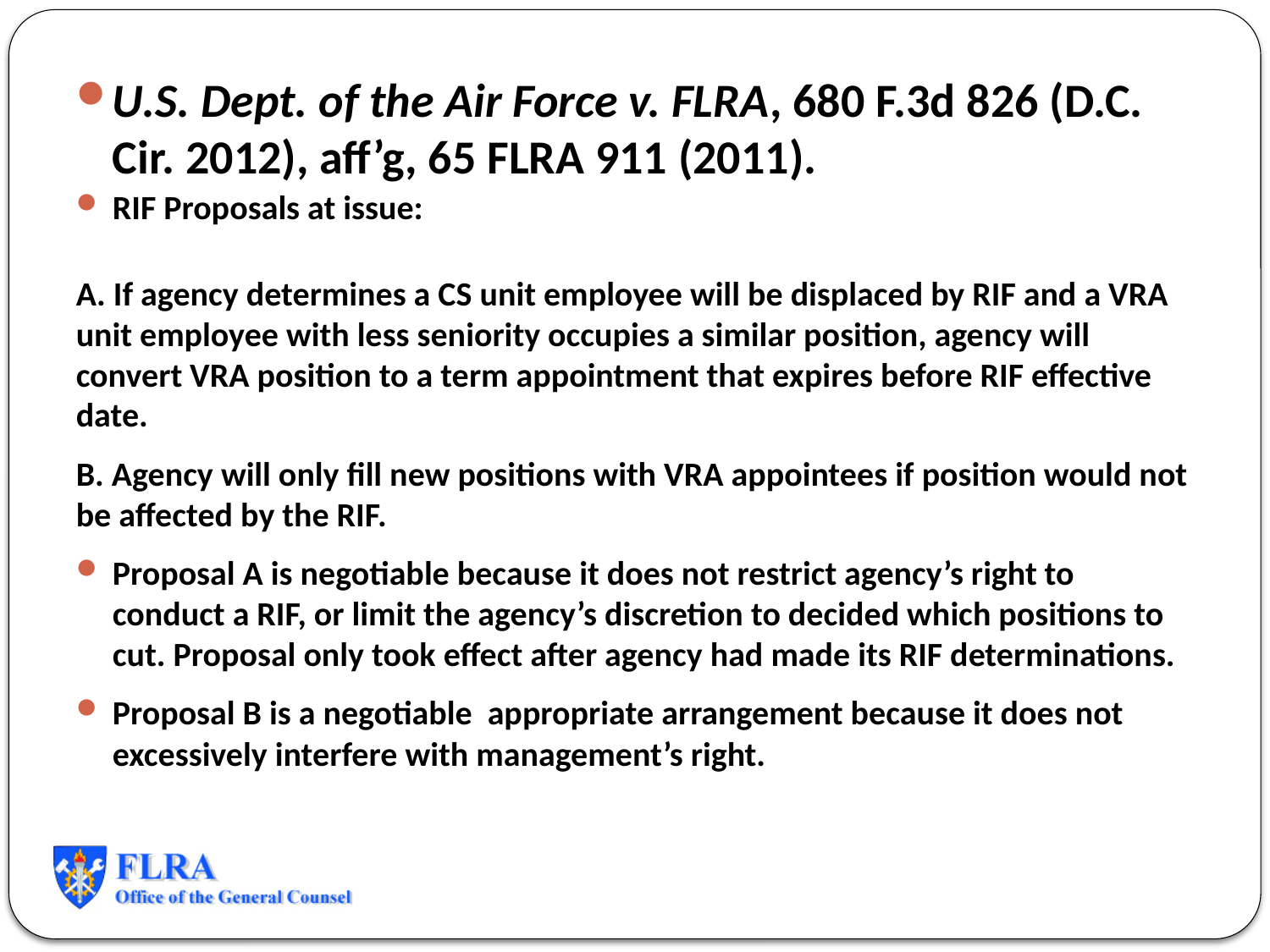

U.S. Dept. of the Air Force v. FLRA, 680 F.3d 826 (D.C. Cir. 2012), aff’g, 65 FLRA 911 (2011).
RIF Proposals at issue:

A. If agency determines a CS unit employee will be displaced by RIF and a VRA  unit employee with less seniority occupies a similar position, agency will convert VRA position to a term appointment that expires before RIF effective date.

B. Agency will only fill new positions with VRA appointees if position would not be affected by the RIF.

Proposal A is negotiable because it does not restrict agency’s right to conduct a RIF, or limit the agency’s discretion to decided which positions to cut. Proposal only took effect after agency had made its RIF determinations.

Proposal B is a negotiable  appropriate arrangement because it does not excessively interfere with management’s right.